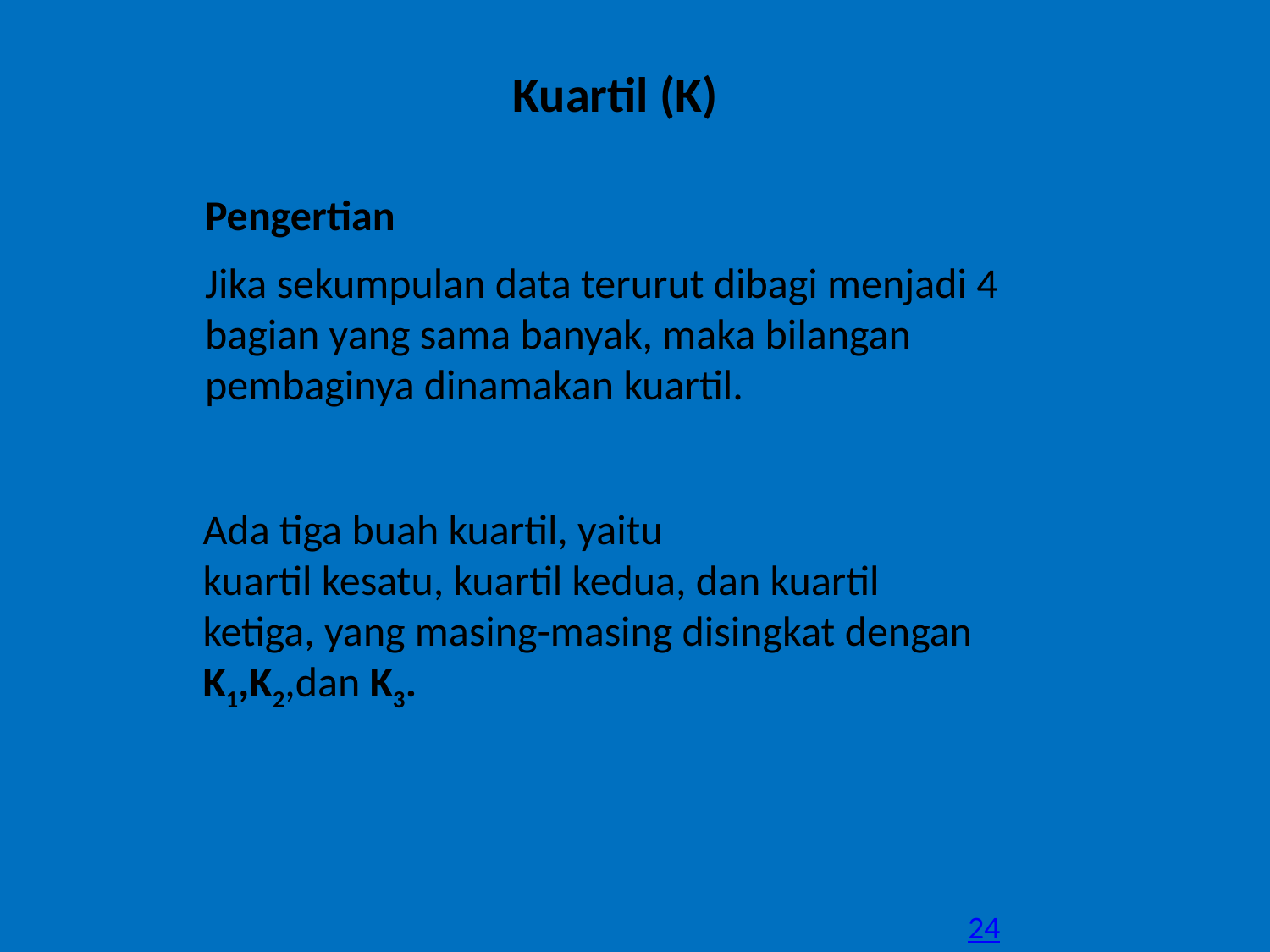

# Kuartil (K)
Pengertian
Jika sekumpulan data terurut dibagi menjadi 4 bagian yang sama banyak, maka bilangan pembaginya dinamakan kuartil.

Ada tiga buah kuartil, yaitu
kuartil kesatu, kuartil kedua, dan kuartil ketiga, yang masing-masing disingkat dengan K1,K2,dan K3.